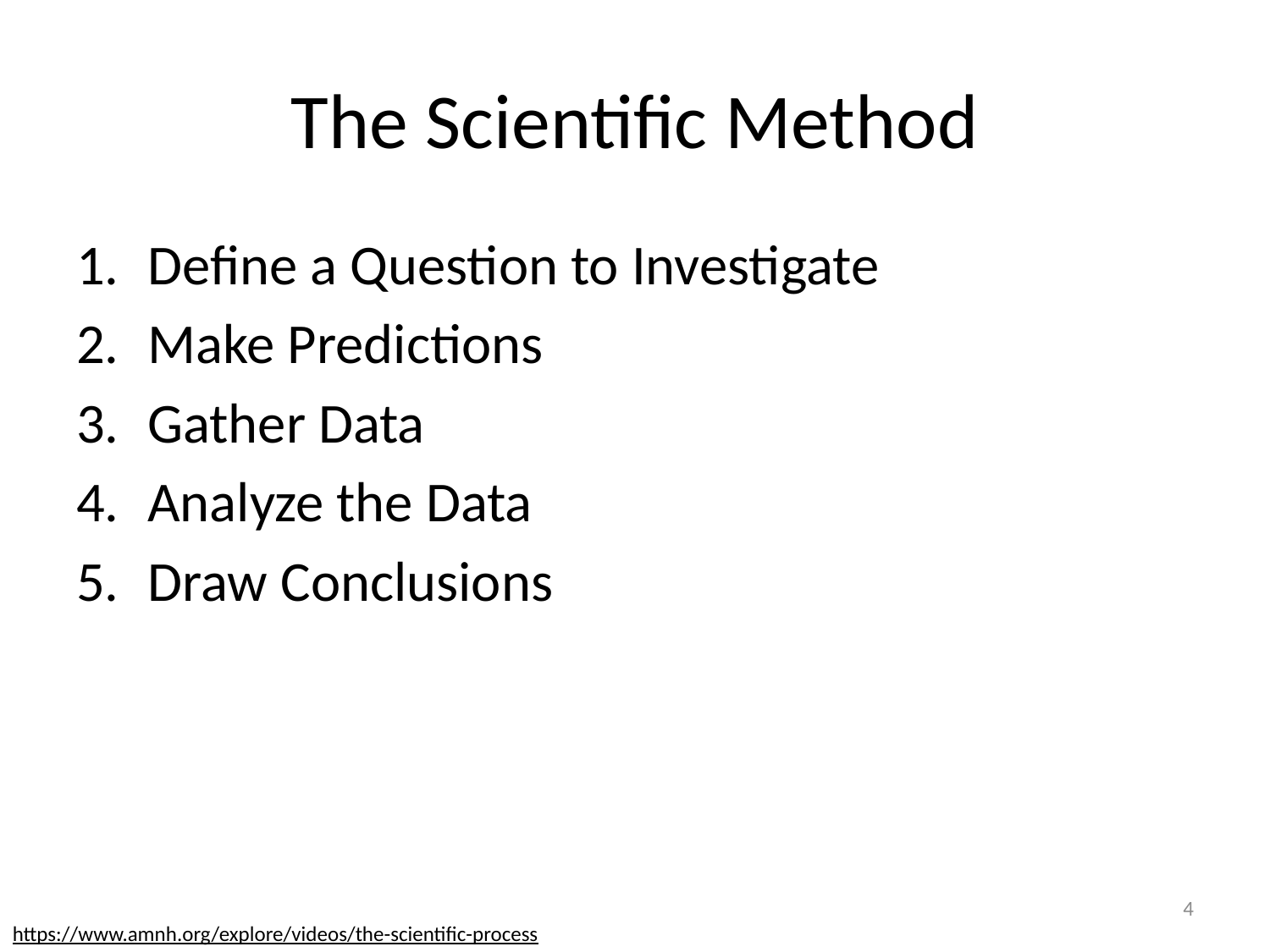

# The Scientific Method
Define a Question to Investigate
Make Predictions
Gather Data
Analyze the Data
Draw Conclusions

4
https://www.amnh.org/explore/videos/the-scientific-process